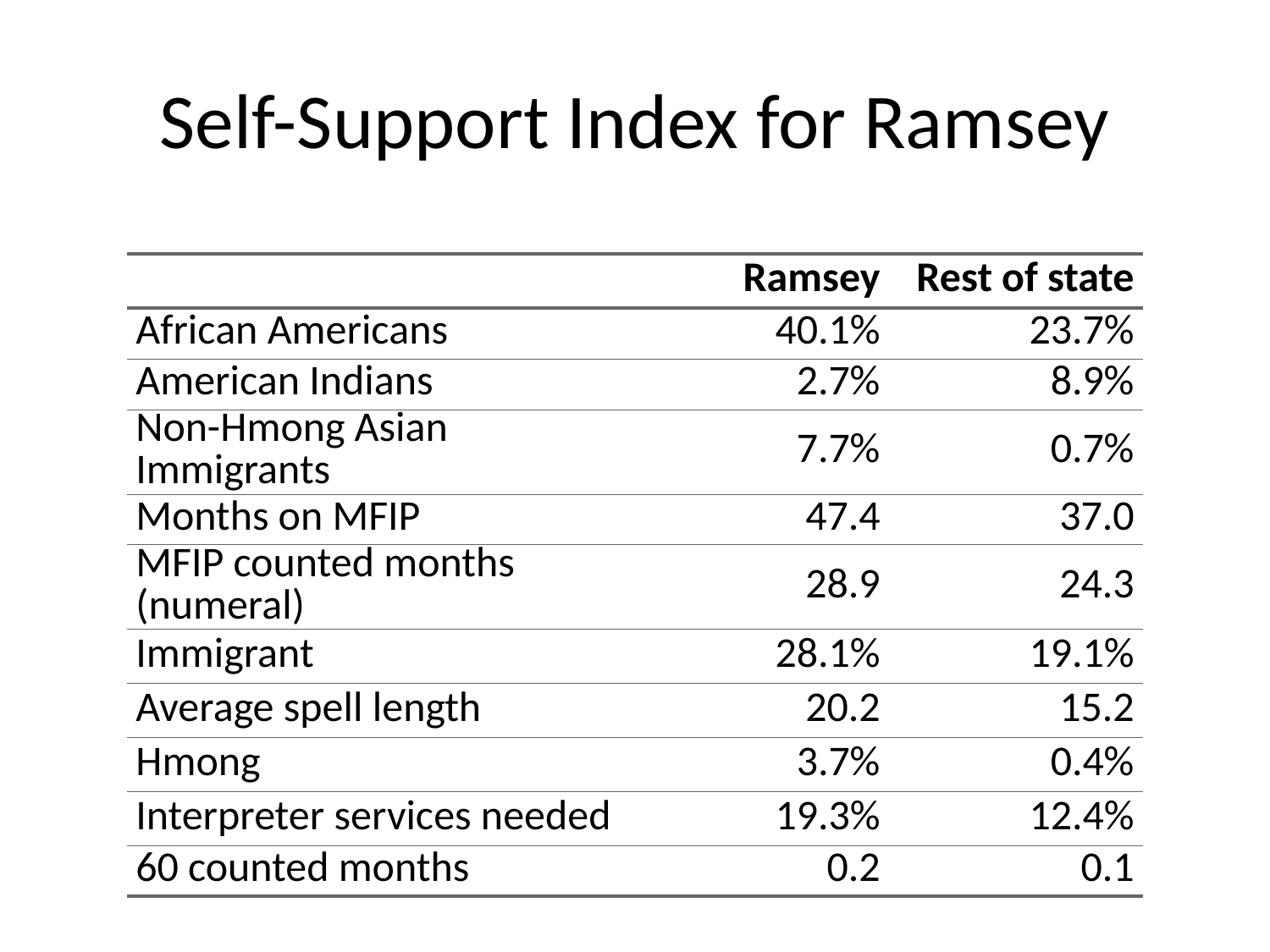

# Self-Support Index for Ramsey
|  | Ramsey | Rest of state |
| --- | --- | --- |
| African Americans | 40.1% | 23.7% |
| American Indians | 2.7% | 8.9% |
| Non-Hmong Asian Immigrants | 7.7% | 0.7% |
| Months on MFIP | 47.4 | 37.0 |
| MFIP counted months (numeral) | 28.9 | 24.3 |
| Immigrant | 28.1% | 19.1% |
| Average spell length | 20.2 | 15.2 |
| Hmong | 3.7% | 0.4% |
| Interpreter services needed | 19.3% | 12.4% |
| 60 counted months | 0.2 | 0.1 |